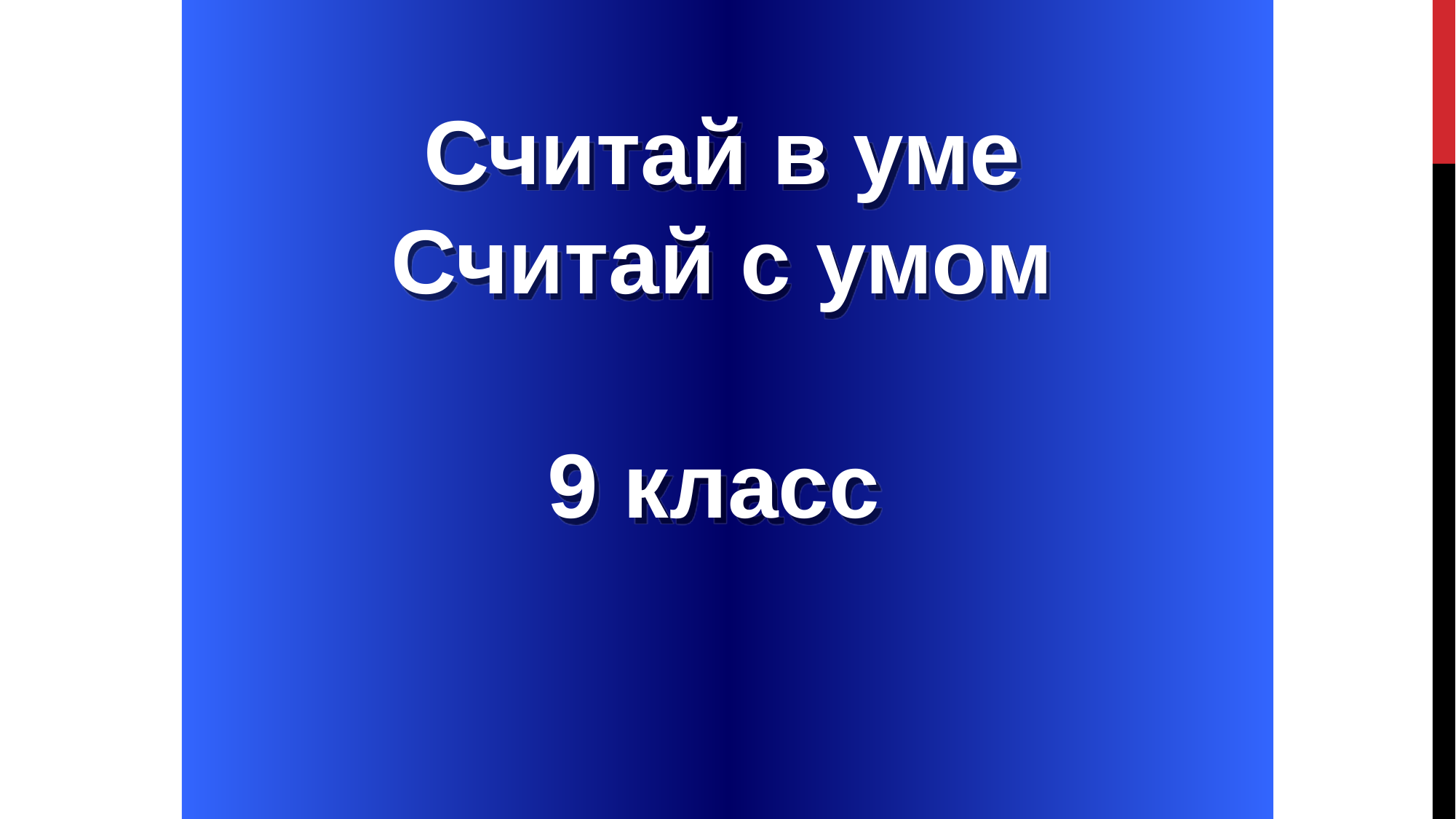

Считай в уме
Считай с умом
9 класс